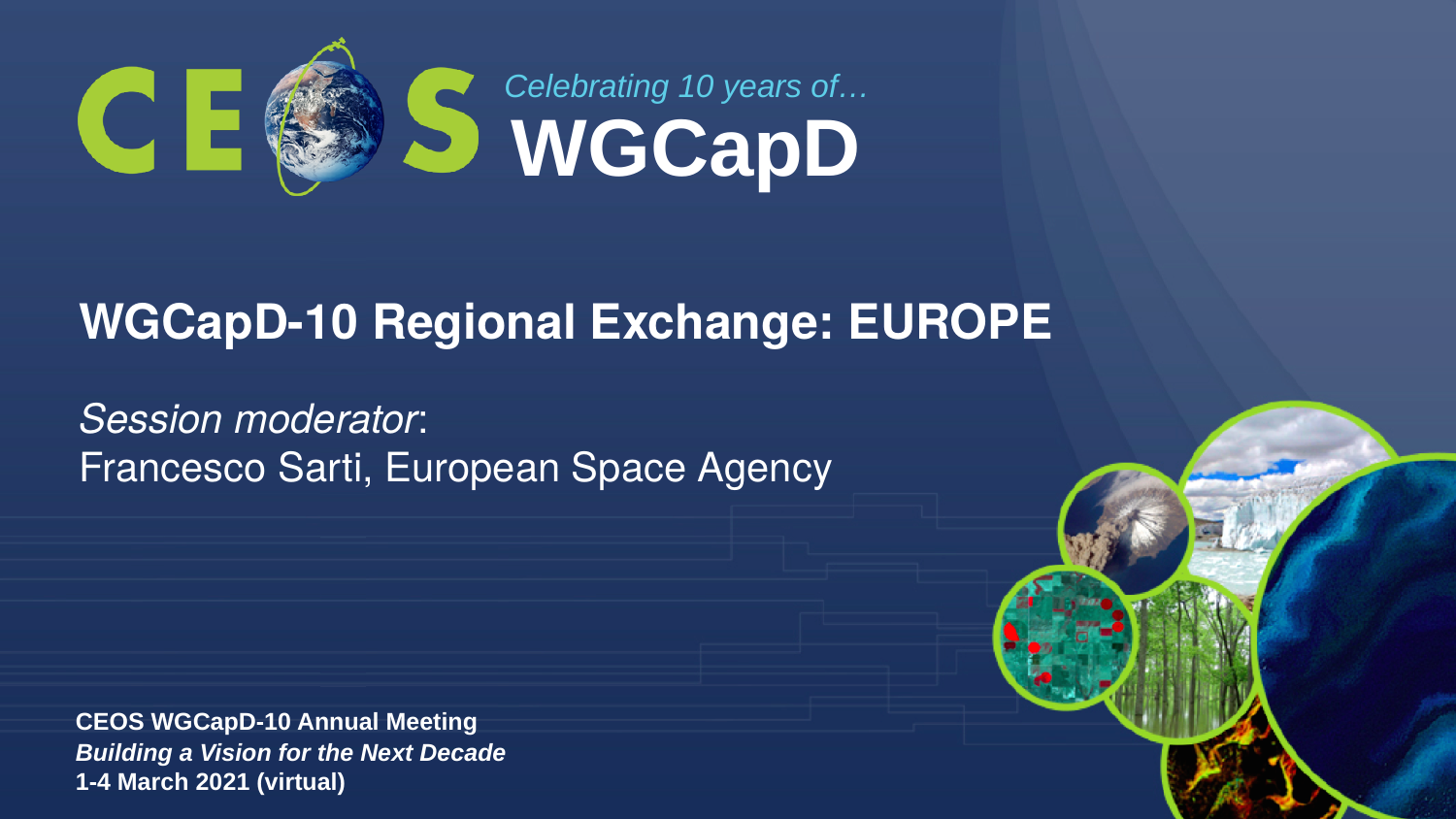

Celebrating 10 years of…
WGCapD
WGCapD-10 Regional Exchange: EUROPE

Session moderator:
Francesco Sarti, European Space Agency